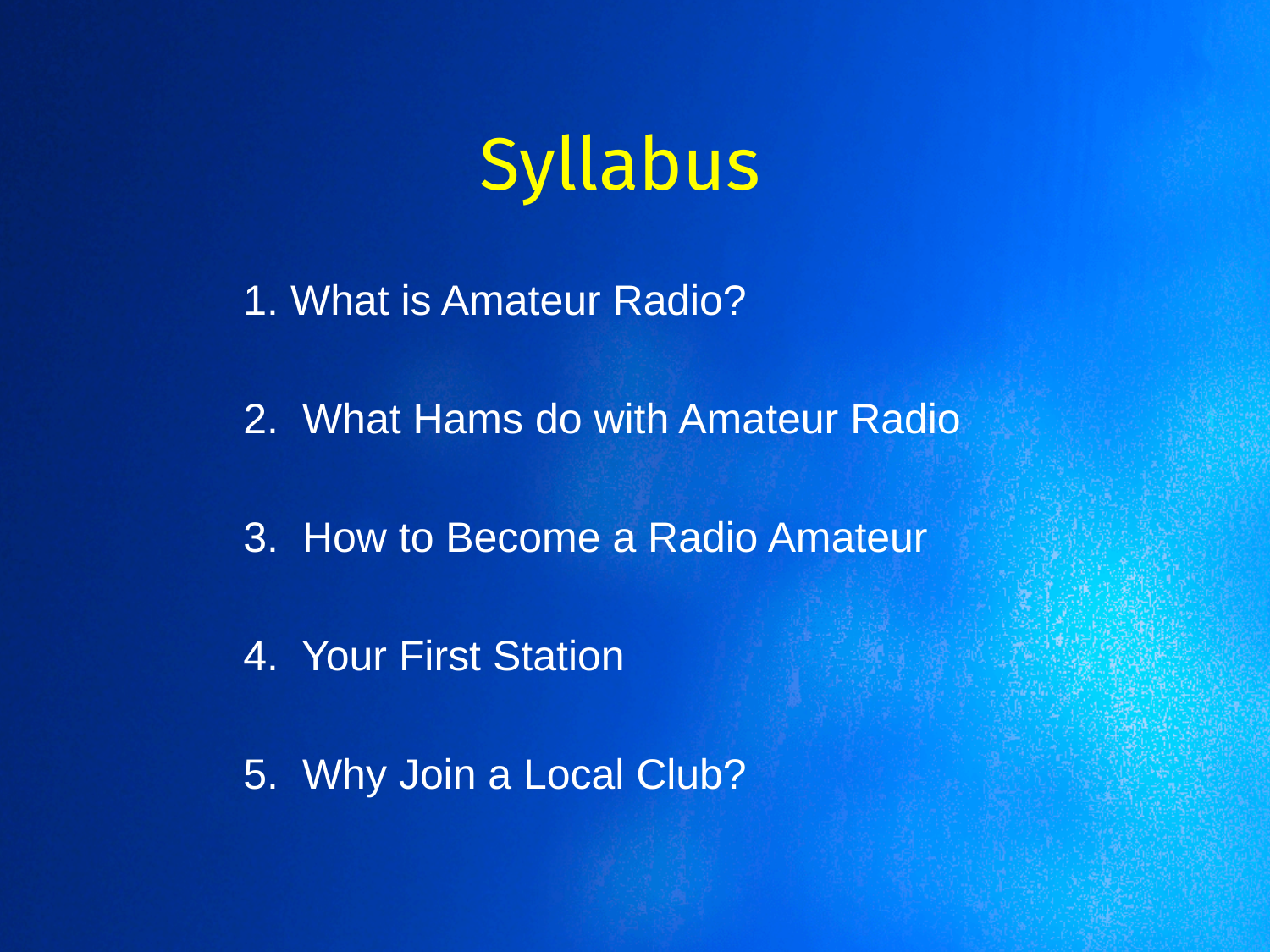

Syllabus

1. What is Amateur Radio?

2.  What Hams do with Amateur Radio

3.  How to Become a Radio Amateur

4.  Your First Station

5.  Why Join a Local Club?